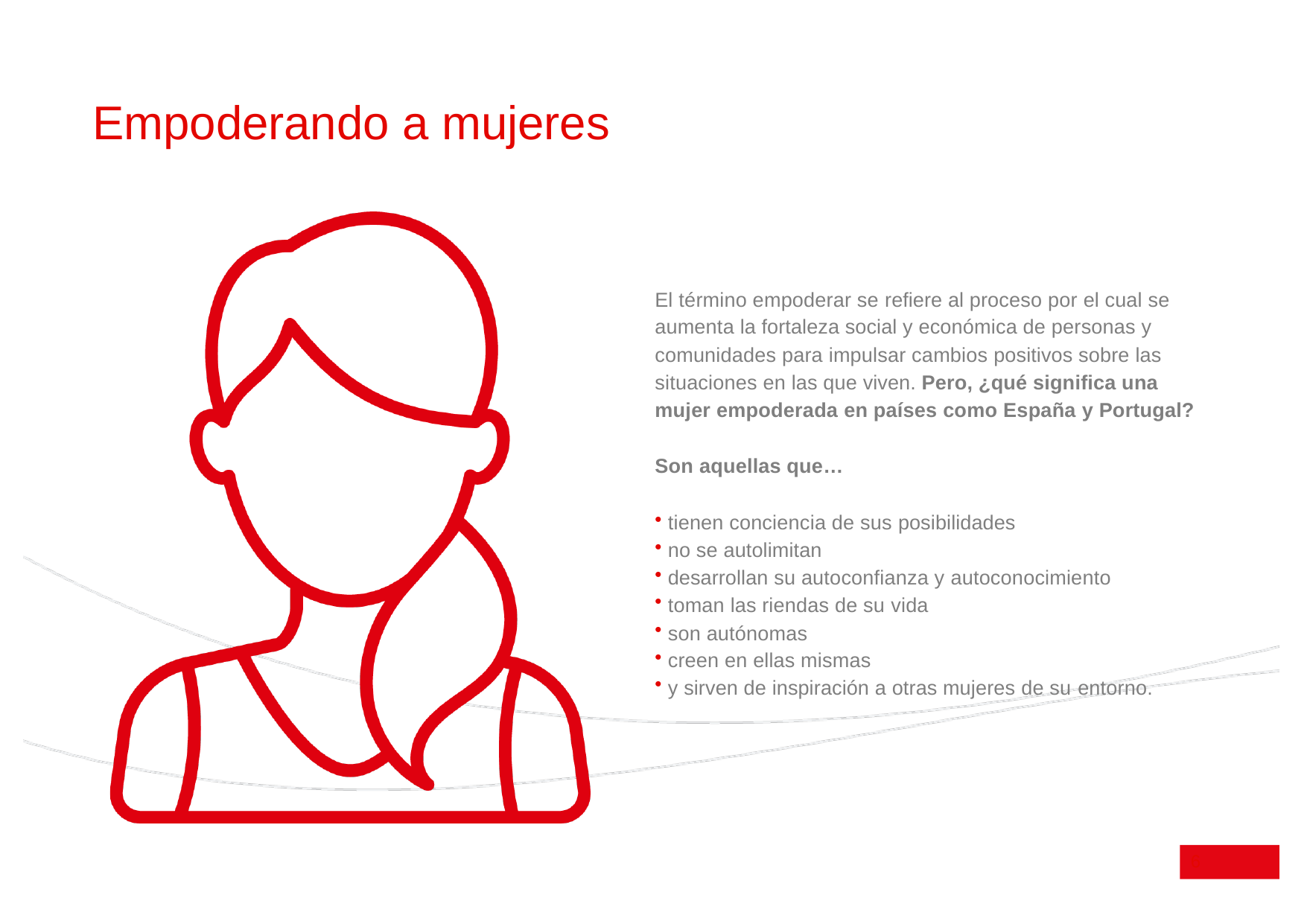

# Empoderando a mujeres

El término empoderar se refiere al proceso por el cual se  aumenta la fortaleza social y económica de personas y  comunidades para impulsar cambios positivos sobre las  situaciones en las que viven. Pero, ¿qué significa una  mujer empoderada en países como España y Portugal?

Son aquellas que…

tienen conciencia de sus posibilidades
no se autolimitan
desarrollan su autoconfianza y autoconocimiento
toman las riendas de su vida
son autónomas
creen en ellas mismas
y sirven de inspiración a otras mujeres de su entorno.

6